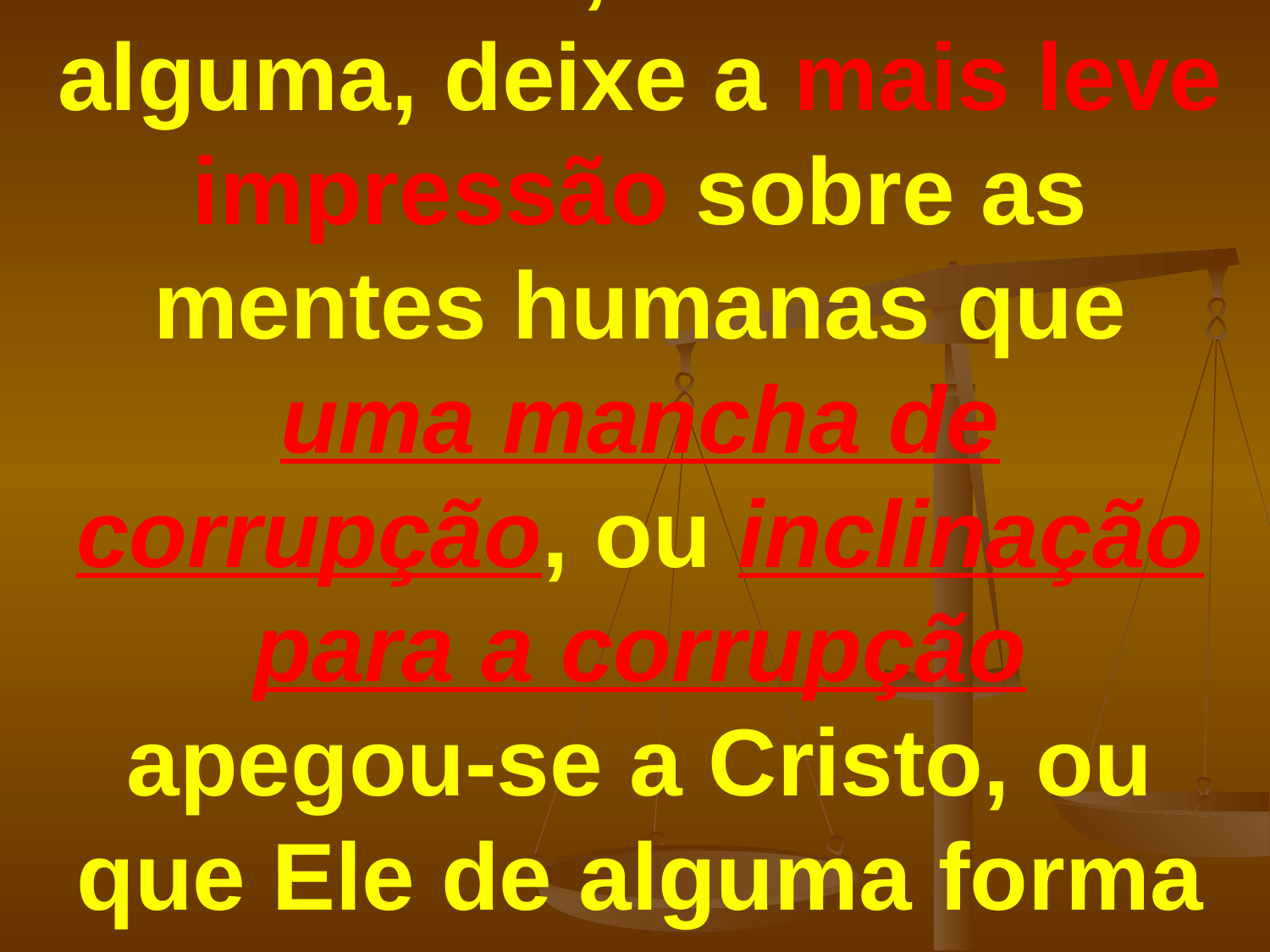

# “Nunca, de forma alguma, deixe a mais leve impressão sobre as mentes humanas que uma mancha de corrupção, ou inclinação para a corrupção apegou-se a Cristo, ou que Ele de alguma forma cedeu à corrupção...